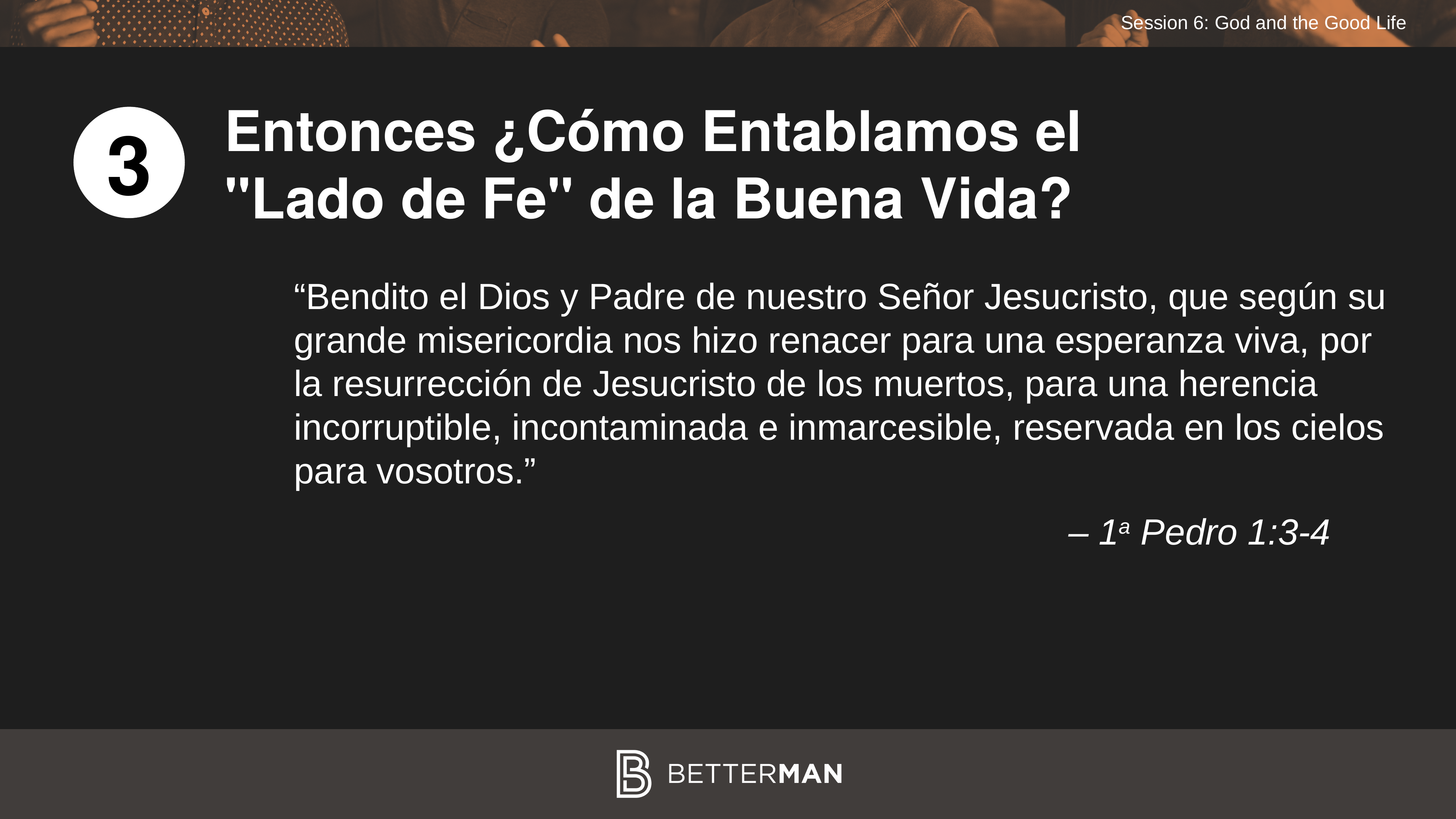

Entonces ¿Cómo Entablamos el
"Lado de Fe" de la Buena Vida?
3
“Bendito el Dios y Padre de nuestro Señor Jesucristo, que según su grande misericordia nos hizo renacer para una esperanza viva, por la resurrección de Jesucristo de los muertos, para una herencia incorruptible, incontaminada e inmarcesible, reservada en los cielos para vosotros.”
														 – 1a Pedro 1:3-4